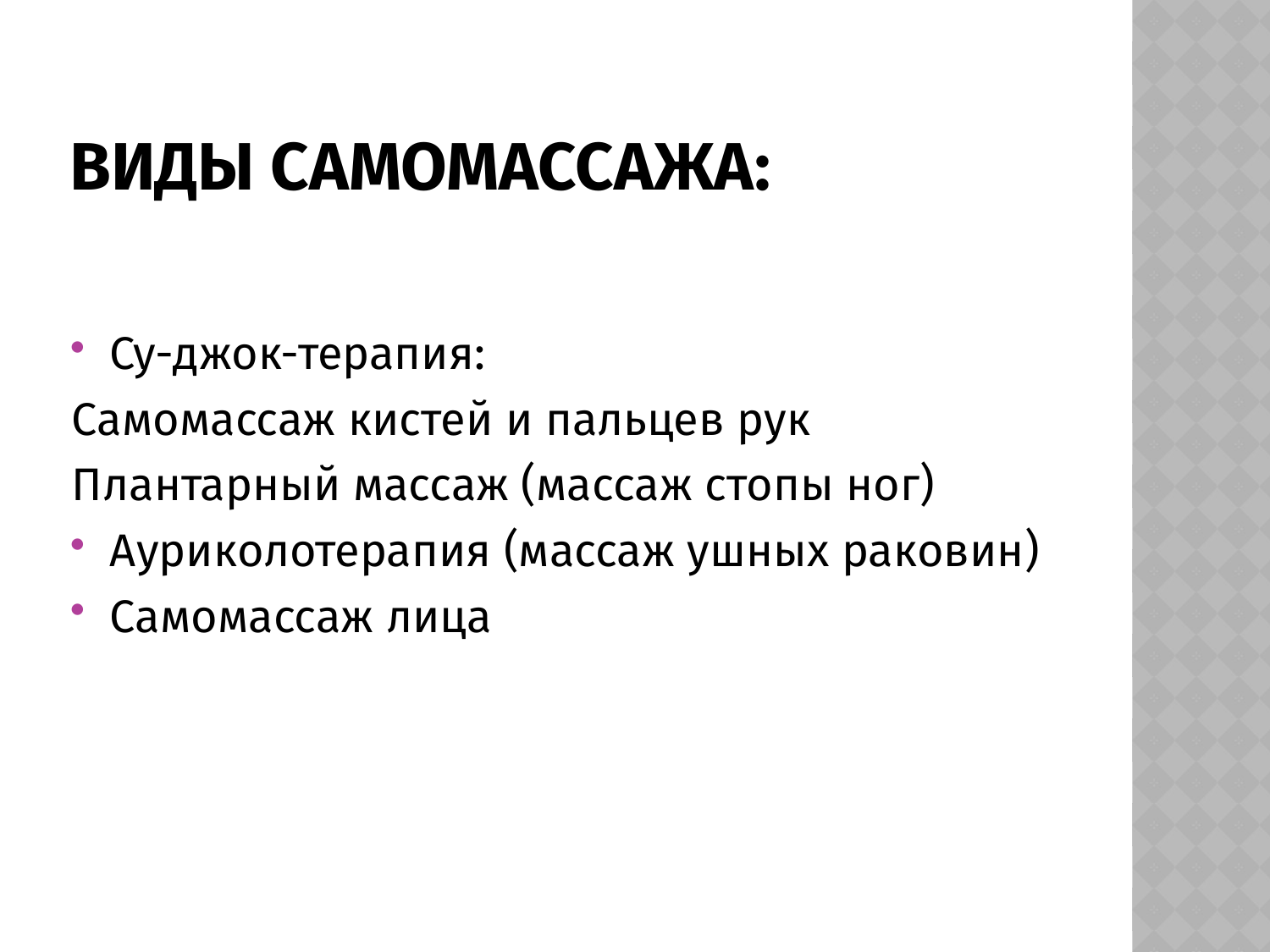

# Виды самомассажа:
Су-джок-терапия:
Самомассаж кистей и пальцев рук
Плантарный массаж (массаж стопы ног)
Ауриколотерапия (массаж ушных раковин)
Самомассаж лица